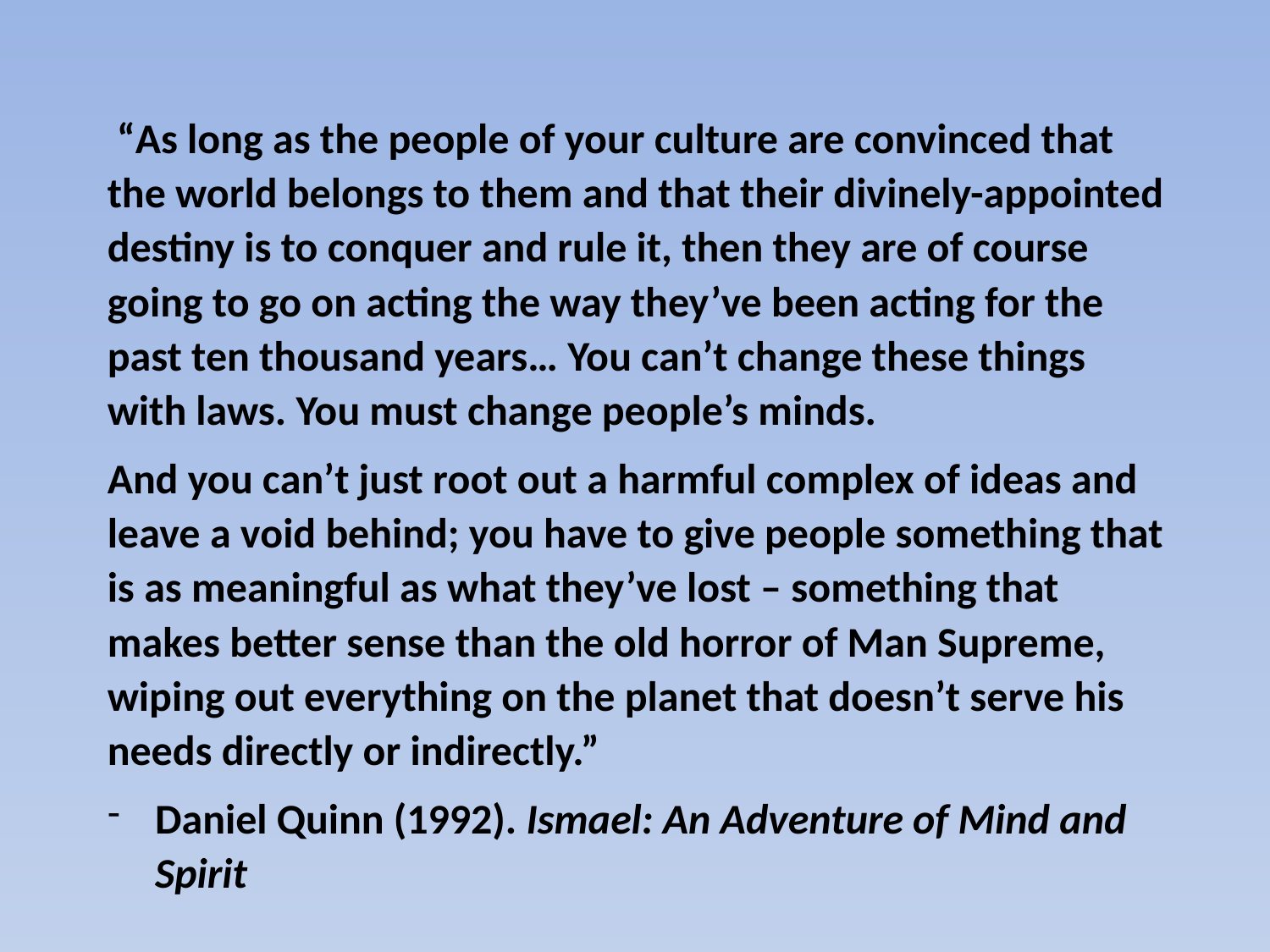

#
 “As long as the people of your culture are convinced that the world belongs to them and that their divinely-appointed destiny is to conquer and rule it, then they are of course going to go on acting the way they’ve been acting for the past ten thousand years… You can’t change these things with laws. You must change people’s minds.
And you can’t just root out a harmful complex of ideas and leave a void behind; you have to give people something that is as meaningful as what they’ve lost – something that makes better sense than the old horror of Man Supreme, wiping out everything on the planet that doesn’t serve his needs directly or indirectly.”
Daniel Quinn (1992). Ismael: An Adventure of Mind and Spirit